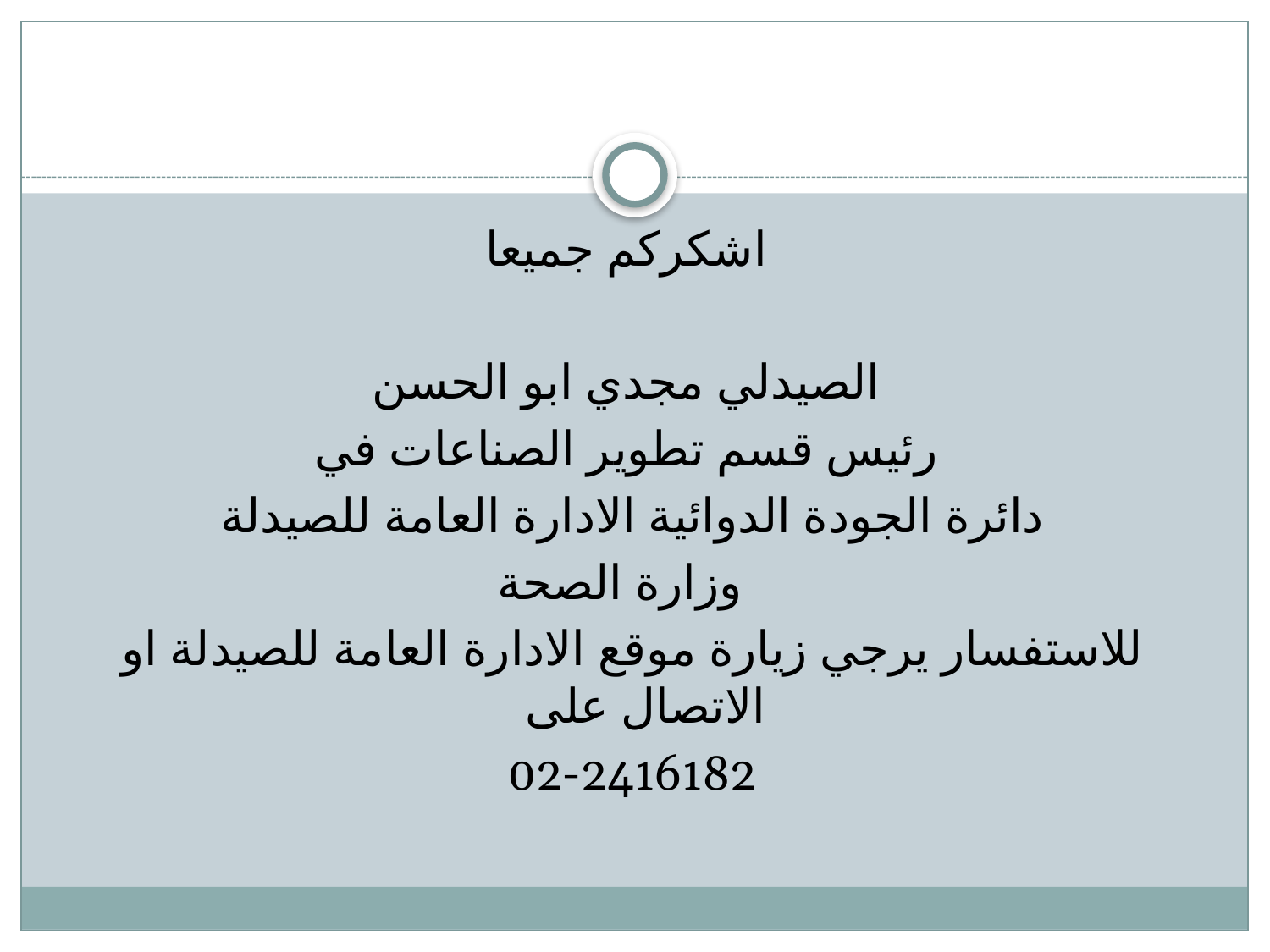

#
اشكركم جميعا

الصيدلي مجدي ابو الحسن
رئيس قسم تطوير الصناعات في
دائرة الجودة الدوائية الادارة العامة للصيدلة
وزارة الصحة
للاستفسار يرجي زيارة موقع الادارة العامة للصيدلة او الاتصال على
02-2416182